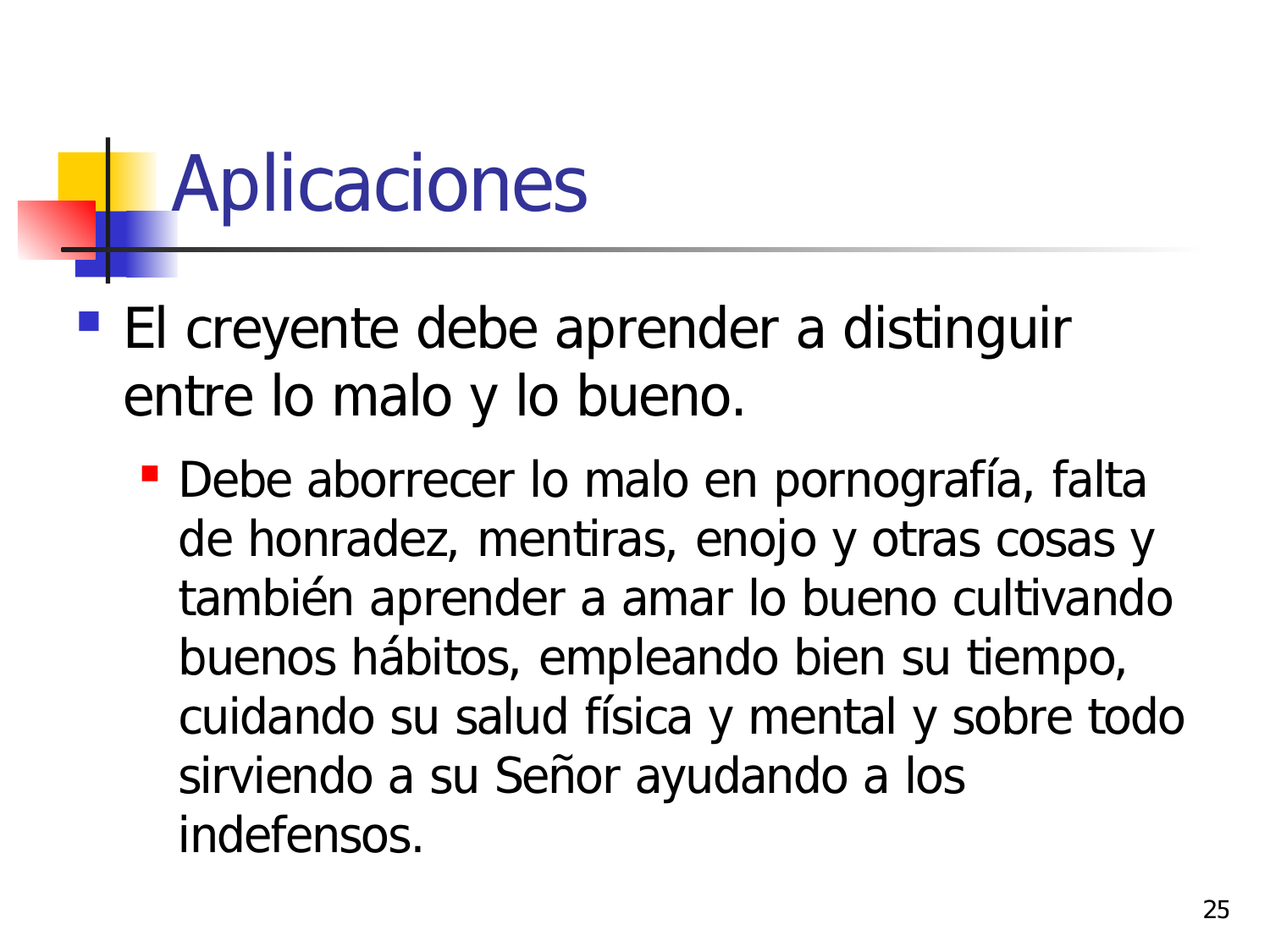

# Aplicaciones
El creyente debe aprender a distinguir entre lo malo y lo bueno.
Debe aborrecer lo malo en pornografía, falta de honradez, mentiras, enojo y otras cosas y también aprender a amar lo bueno cultivando buenos hábitos, empleando bien su tiempo, cuidando su salud física y mental y sobre todo sirviendo a su Señor ayudando a los indefensos.
25